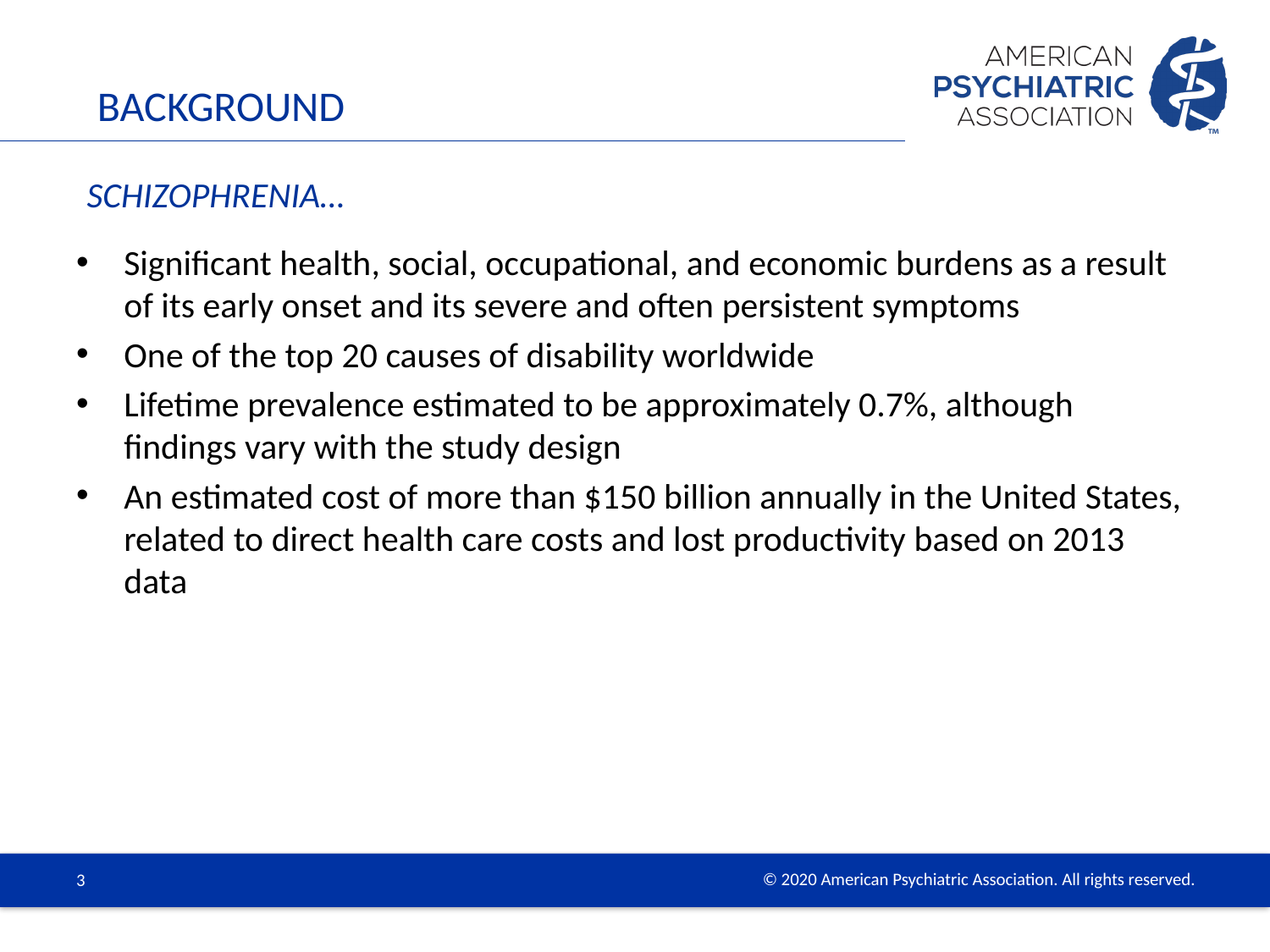

BACKGROUND
# Schizophrenia…
Significant health, social, occupational, and economic burdens as a result of its early onset and its severe and often persistent symptoms
One of the top 20 causes of disability worldwide
Lifetime prevalence estimated to be approximately 0.7%, although findings vary with the study design
An estimated cost of more than $150 billion annually in the United States, related to direct health care costs and lost productivity based on 2013 data